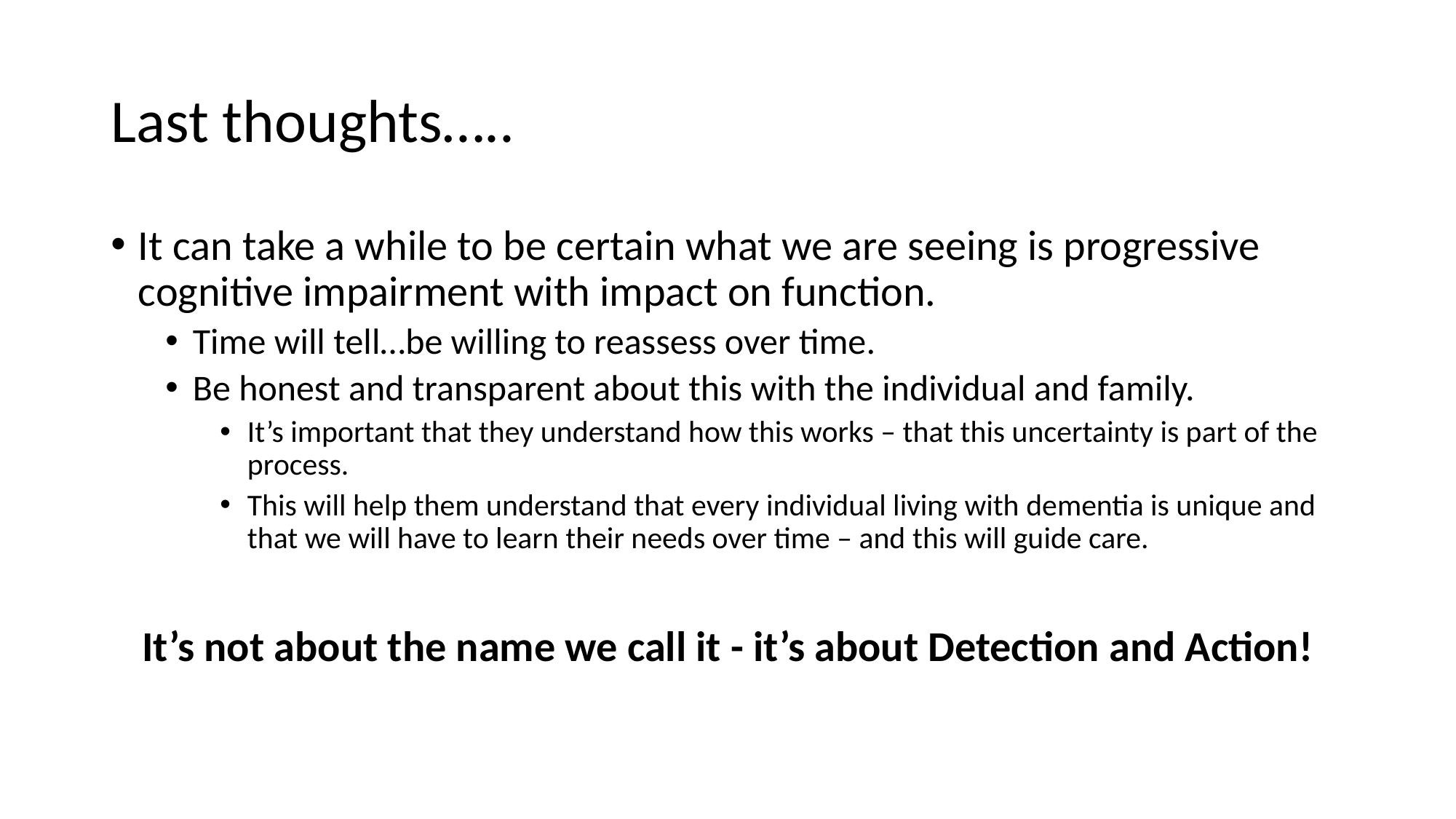

# Last thoughts…..
It can take a while to be certain what we are seeing is progressive cognitive impairment with impact on function.
Time will tell…be willing to reassess over time.
Be honest and transparent about this with the individual and family.
It’s important that they understand how this works – that this uncertainty is part of the process.
This will help them understand that every individual living with dementia is unique and that we will have to learn their needs over time – and this will guide care.

It’s not about the name we call it - it’s about Detection and Action!